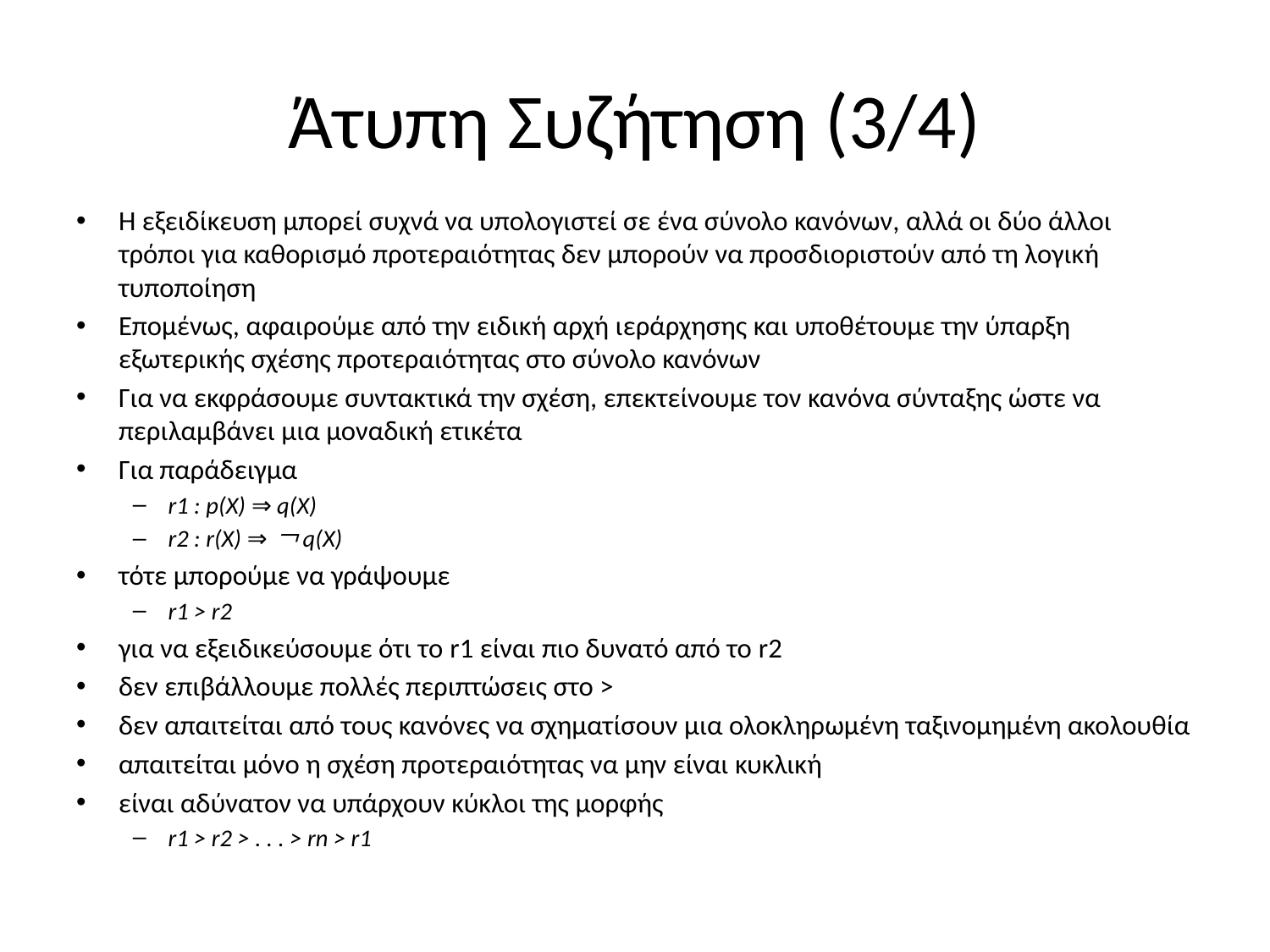

# Άτυπη Συζήτηση (3/4)
Η εξειδίκευση μπορεί συχνά να υπολογιστεί σε ένα σύνολο κανόνων, αλλά οι δύο άλλοι τρόποι για καθορισμό προτεραιότητας δεν μπορούν να προσδιοριστούν από τη λογική τυποποίηση
Επομένως, αφαιρούμε από την ειδική αρχή ιεράρχησης και υποθέτουμε την ύπαρξη εξωτερικής σχέσης προτεραιότητας στο σύνολο κανόνων
Για να εκφράσουμε συντακτικά την σχέση, επεκτείνουμε τον κανόνα σύνταξης ώστε να περιλαμβάνει μια μοναδική ετικέτα
Για παράδειγμα
r1 : p(X) ⇒ q(X)
r2 : r(X) ⇒ ￢q(X)
τότε μπορούμε να γράψουμε
r1 > r2
για να εξειδικεύσουμε ότι το r1 είναι πιο δυνατό από το r2
δεν επιβάλλουμε πολλές περιπτώσεις στο >
δεν απαιτείται από τους κανόνες να σχηματίσουν μια ολοκληρωμένη ταξινομημένη ακολουθία
απαιτείται μόνο η σχέση προτεραιότητας να μην είναι κυκλική
είναι αδύνατον να υπάρχουν κύκλοι της μορφής
r1 > r2 > . . . > rn > r1